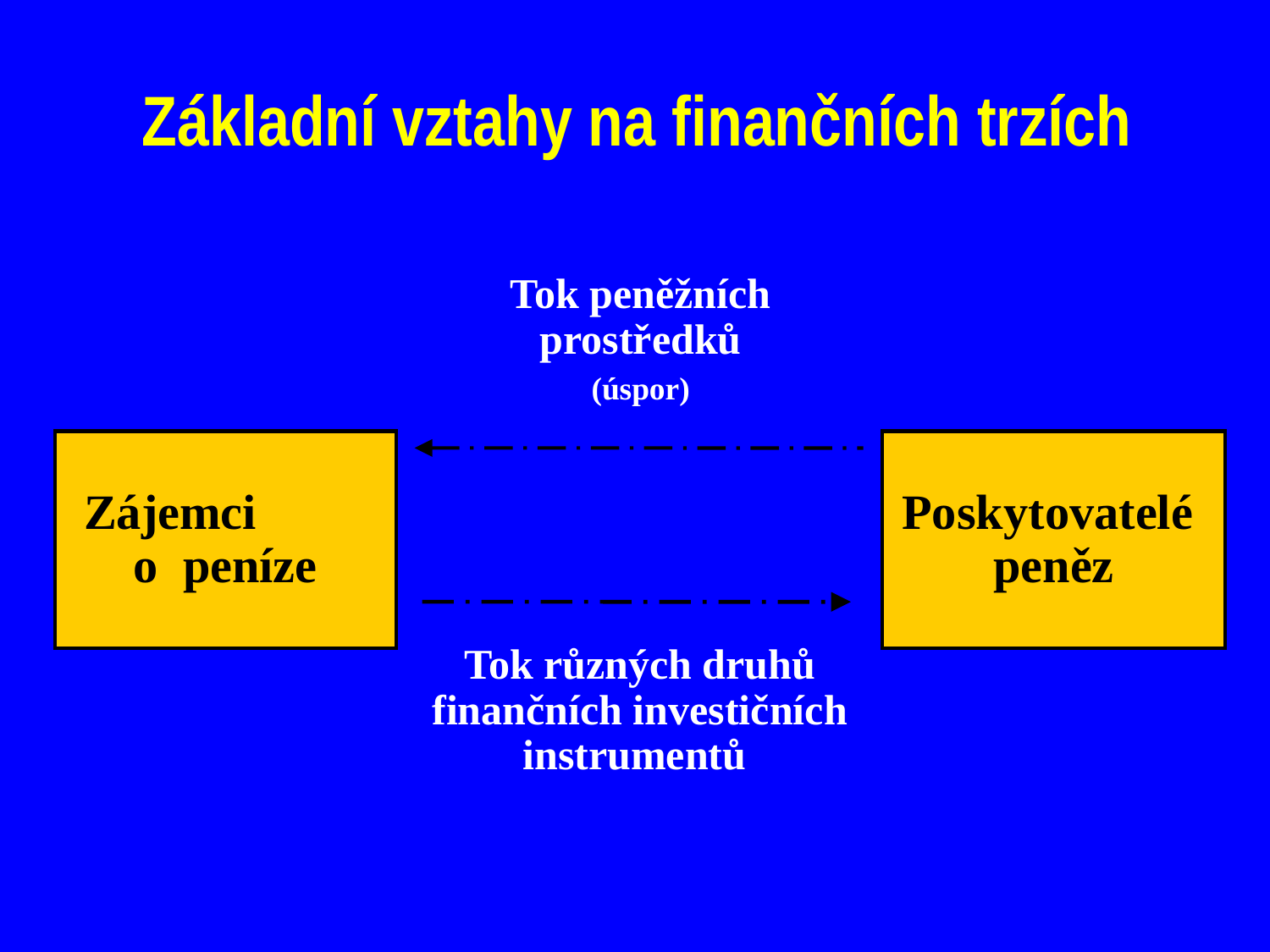

# Základní vztahy na finančních trzích
Tok peněžních prostředků
(úspor)
Zájemci          o  peníze

Poskytovatelé  peněz

Tok různých druhů finančních investičních instrumentů